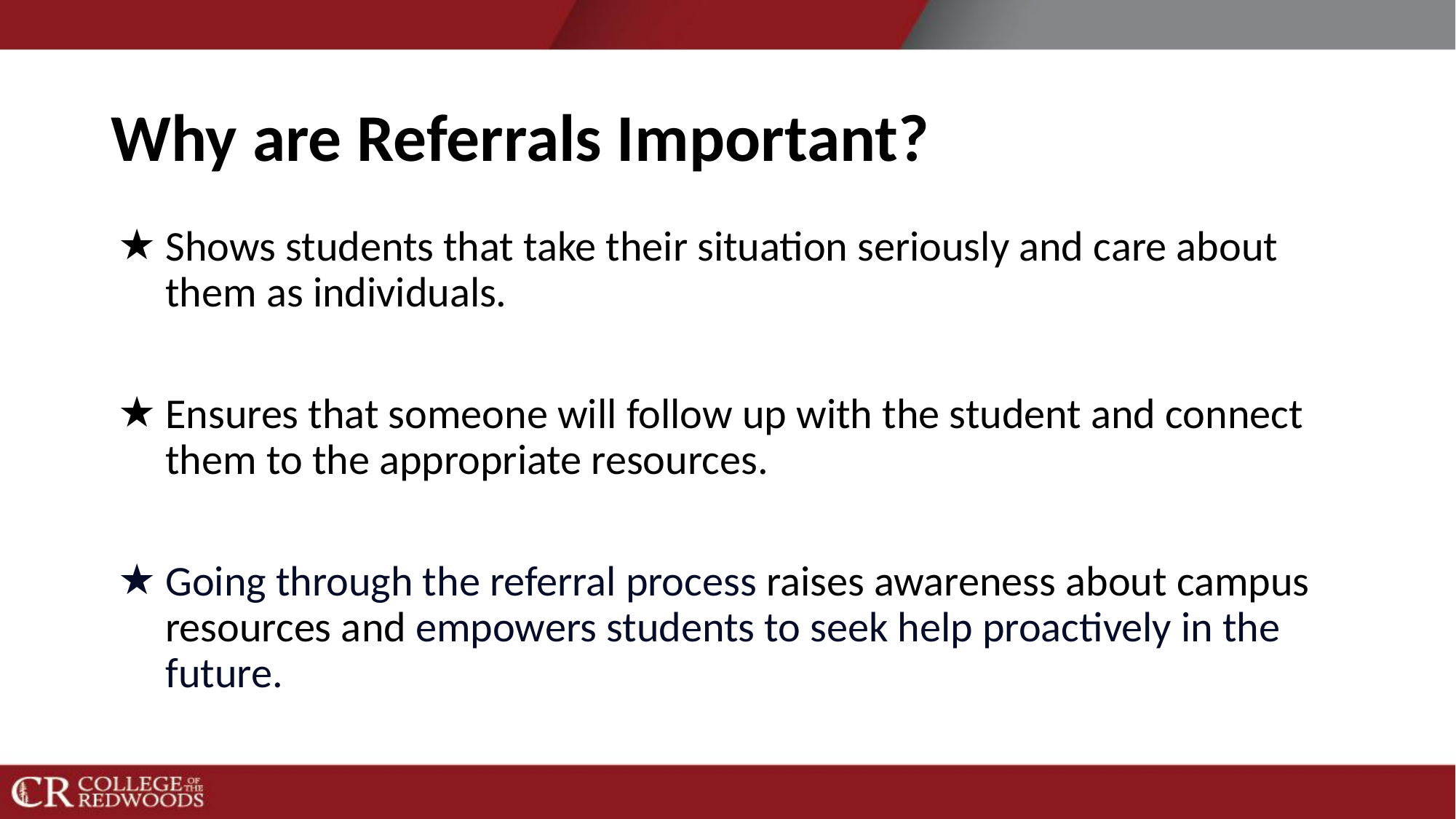

# Why are Referrals Important?
Shows students that take their situation seriously and care about them as individuals.

Ensures that someone will follow up with the student and connect them to the appropriate resources.

Going through the referral process raises awareness about campus resources and empowers students to seek help proactively in the future.